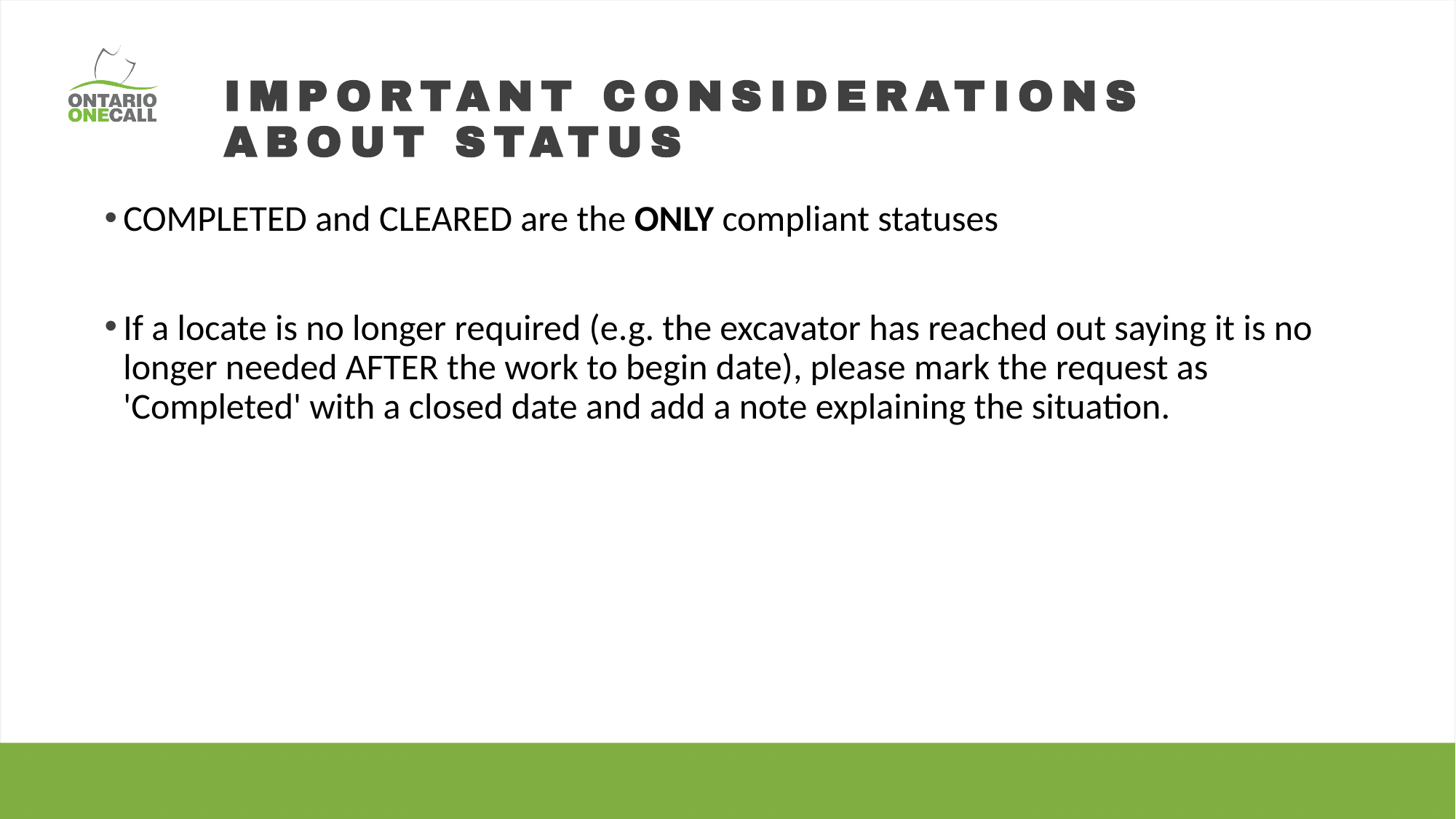

# IMPORTANT CONSIDERATIONS ABOUT STATUS
COMPLETED and CLEARED are the ONLY compliant statuses

If a locate is no longer required (e.g. the excavator has reached out saying it is no longer needed AFTER the work to begin date), please mark the request as 'Completed' with a closed date and add a note explaining the situation.